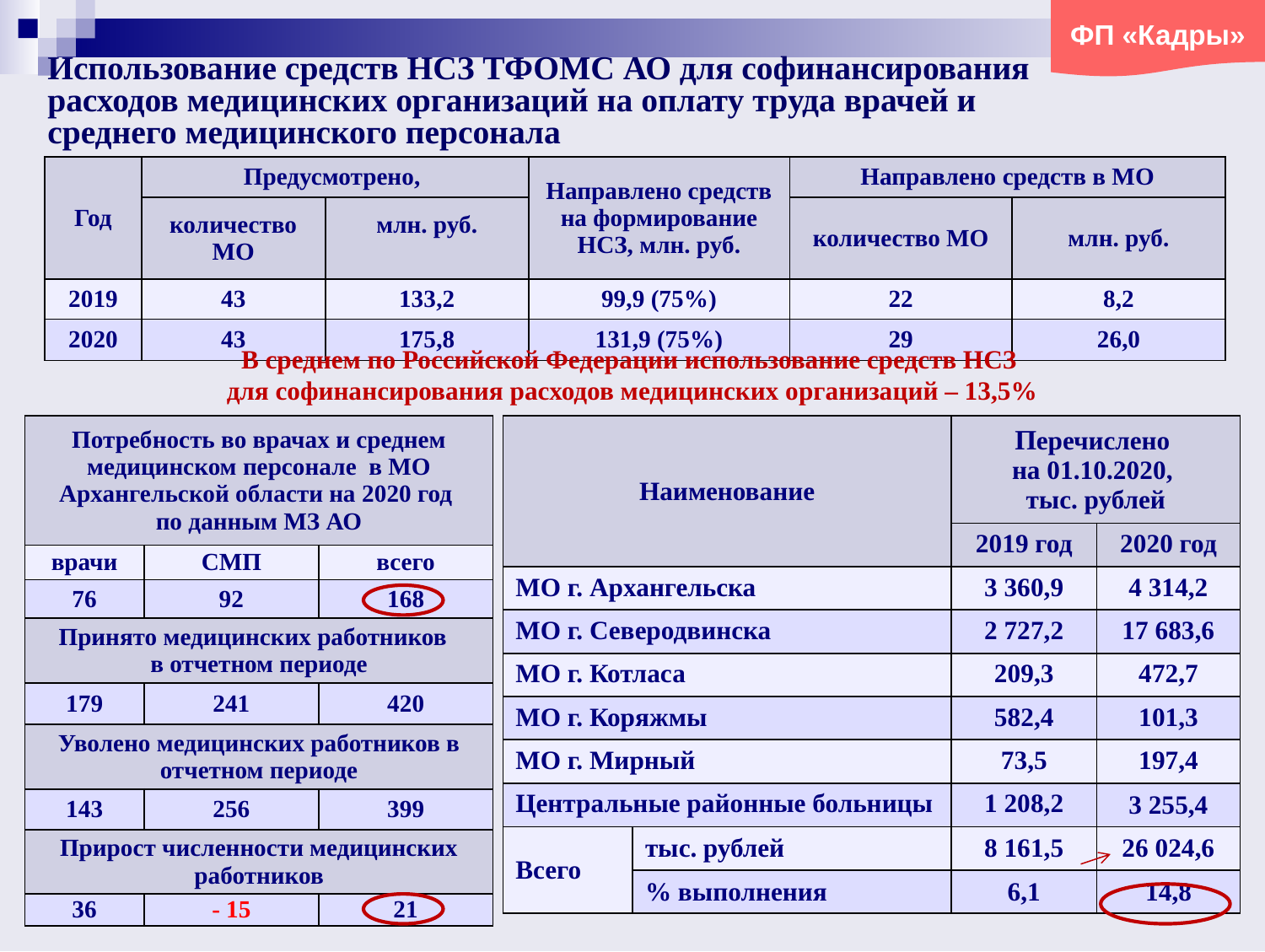

ФП «Кадры»
# Использование средств НСЗ ТФОМС АО для софинансирования расходов медицинских организаций на оплату труда врачей и среднего медицинского персонала
| Год | Предусмотрено, |  | Направлено средств на формирование НСЗ, млн. руб. | Направлено средств в МО |  |
| --- | --- | --- | --- | --- | --- |
|  | количество МО | млн. руб. |  | количество МО | млн. руб. |
| 2019 | 43 | 133,2 | 99,9 (75%) | 22 | 8,2 |
| 2020 | 43 | 175,8 | 131,9 (75%) | 29 | 26,0 |
В среднем по Российской Федерации использование средств НСЗ
для софинансирования расходов медицинских организаций – 13,5%

| Потребность во врачах и среднем медицинском персонале в МО Архангельской области на 2020 год по данным МЗ АО |  |  |
| --- | --- | --- |
| врачи | СМП | всего |
| 76 | 92 | 168 |
| Принято медицинских работников в отчетном периоде |  |  |
| 179 | 241 | 420 |
| Уволено медицинских работников в отчетном периоде |  |  |
| 143 | 256 | 399 |
| Прирост численности медицинских работников |  |  |
| 36 | - 15 | 21 |
| Наименование |  | Перечислено на 01.10.2020, тыс. рублей |  |
| --- | --- | --- | --- |
|  |  | 2019 год | 2020 год |
| МО г. Архангельска |  | 3 360,9 | 4 314,2 |
| МО г. Северодвинска |  | 2 727,2 | 17 683,6 |
| МО г. Котласа |  | 209,3 | 472,7 |
| МО г. Коряжмы |  | 582,4 | 101,3 |
| МО г. Мирный |  | 73,5 | 197,4 |
| Центральные районные больницы |  | 1 208,2 | 3 255,4 |
| Всего | тыс. рублей | 8 161,5 | 26 024,6 |
|  | % выполнения | 6,1 | 14,8 |